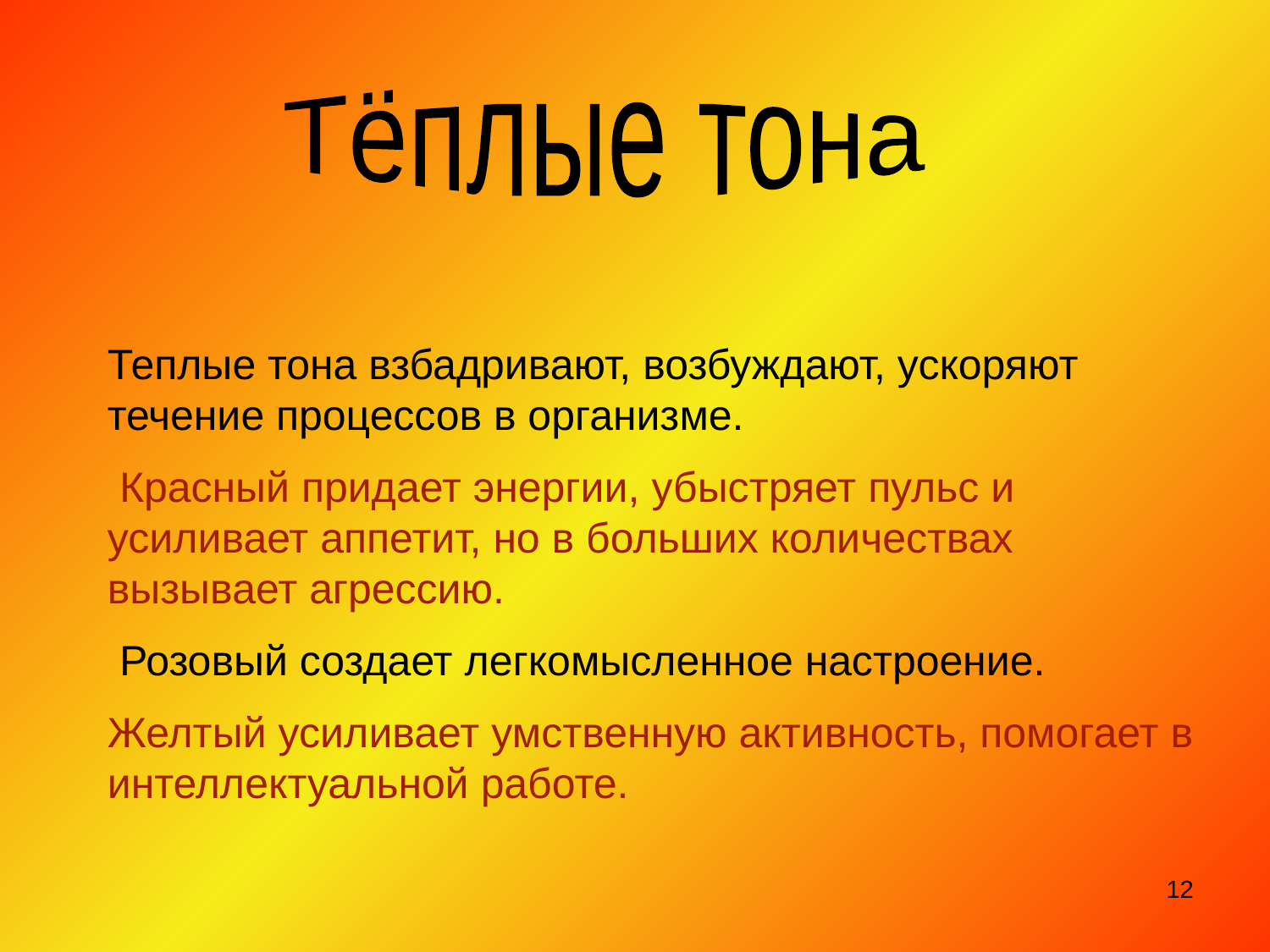

Тёплые тона
Теплые тона взбадривают, возбуждают, ускоряют течение процессов в организме.
 Красный придает энергии, убыстряет пульс и усиливает аппетит, но в больших количествах вызывает агрессию.
 Розовый создает легкомысленное настроение.
Желтый усиливает умственную активность, помогает в интеллектуальной работе.
12